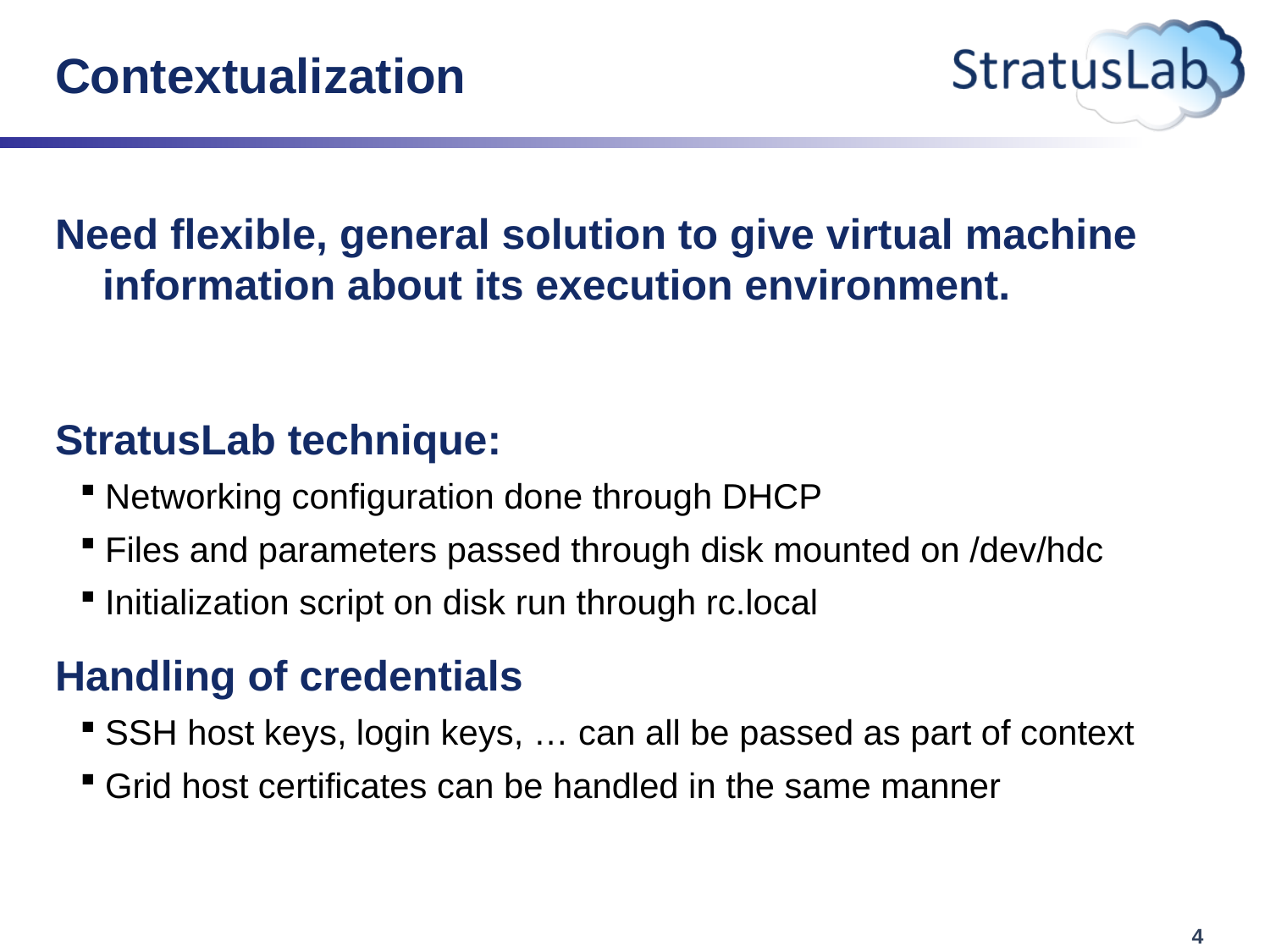

# Contextualization
Need flexible, general solution to give virtual machine information about its execution environment.

StratusLab technique:
Networking configuration done through DHCP
Files and parameters passed through disk mounted on /dev/hdc
Initialization script on disk run through rc.local
Handling of credentials
SSH host keys, login keys, … can all be passed as part of context
Grid host certificates can be handled in the same manner